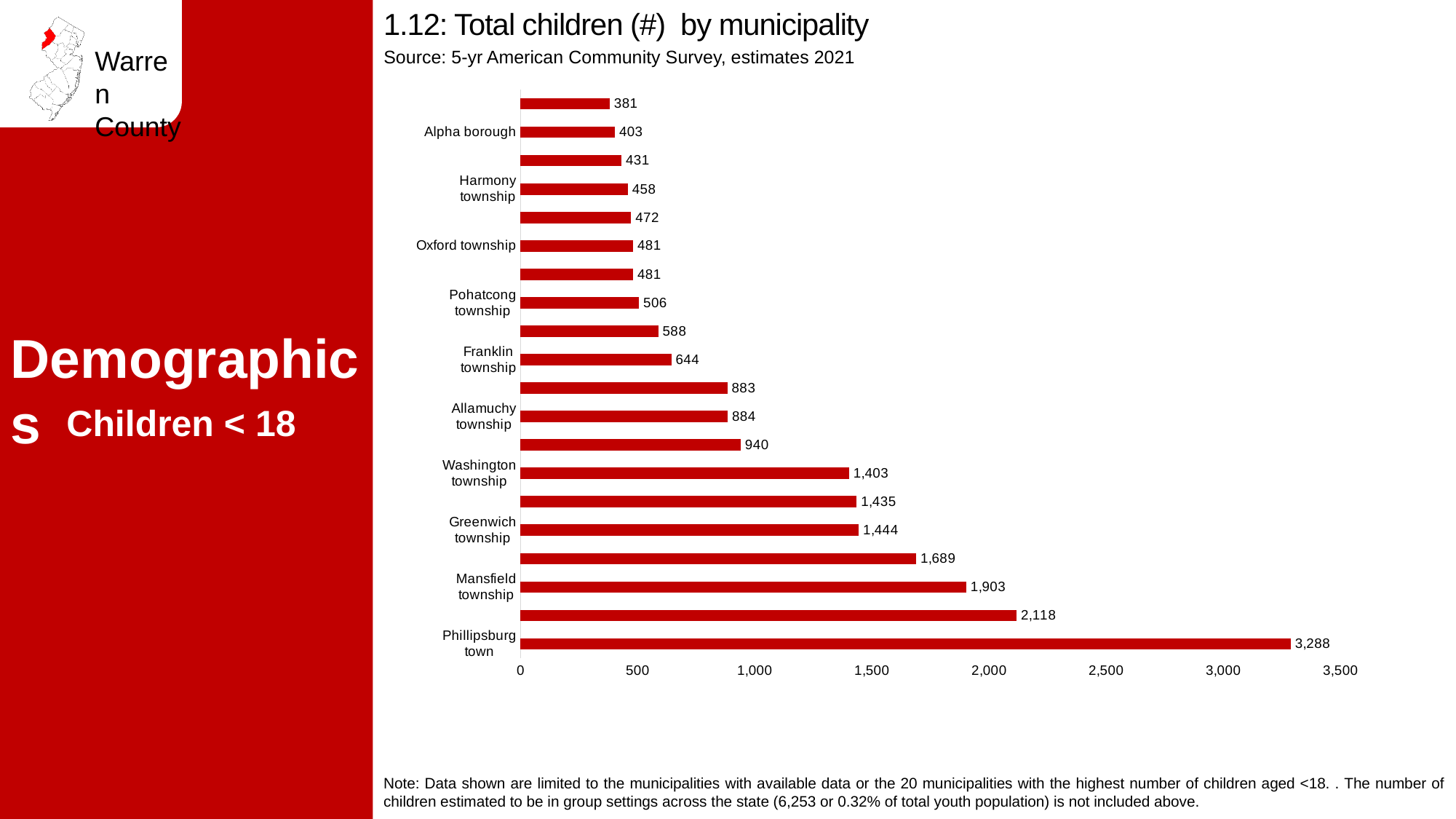

1.12: Total children (#)  by municipality
Source: 5-yr American Community Survey, estimates 2021

### Chart

| Category | Total children by municipality  |
|---|---|
| Phillipsburg town | 3288.0 |
| Hackettstown town | 2118.0 |
| Mansfield township | 1903.0 |
| Washington borough | 1689.0 |
| Greenwich township | 1444.0 |
| Lopatcong township | 1435.0 |
| Washington township | 1403.0 |
| Independence township | 940.0 |
| Allamuchy township | 884.0 |
| Blairstown township | 883.0 |
| Franklin township | 644.0 |
| Knowlton township | 588.0 |
| Pohatcong township | 506.0 |
| Liberty township | 481.0 |
| Oxford township | 481.0 |
| White township | 472.0 |
| Harmony township | 458.0 |
| Belvidere town | 431.0 |
| Alpha borough | 403.0 |
| Hardwick township | 381.0 |
Demographics
Children < 18
Note: Data shown are limited to the municipalities with available data or the 20 municipalities with the highest number of children aged <18. . The number of children estimated to be in group settings across the state (6,253 or 0.32% of total youth population) is not included above.